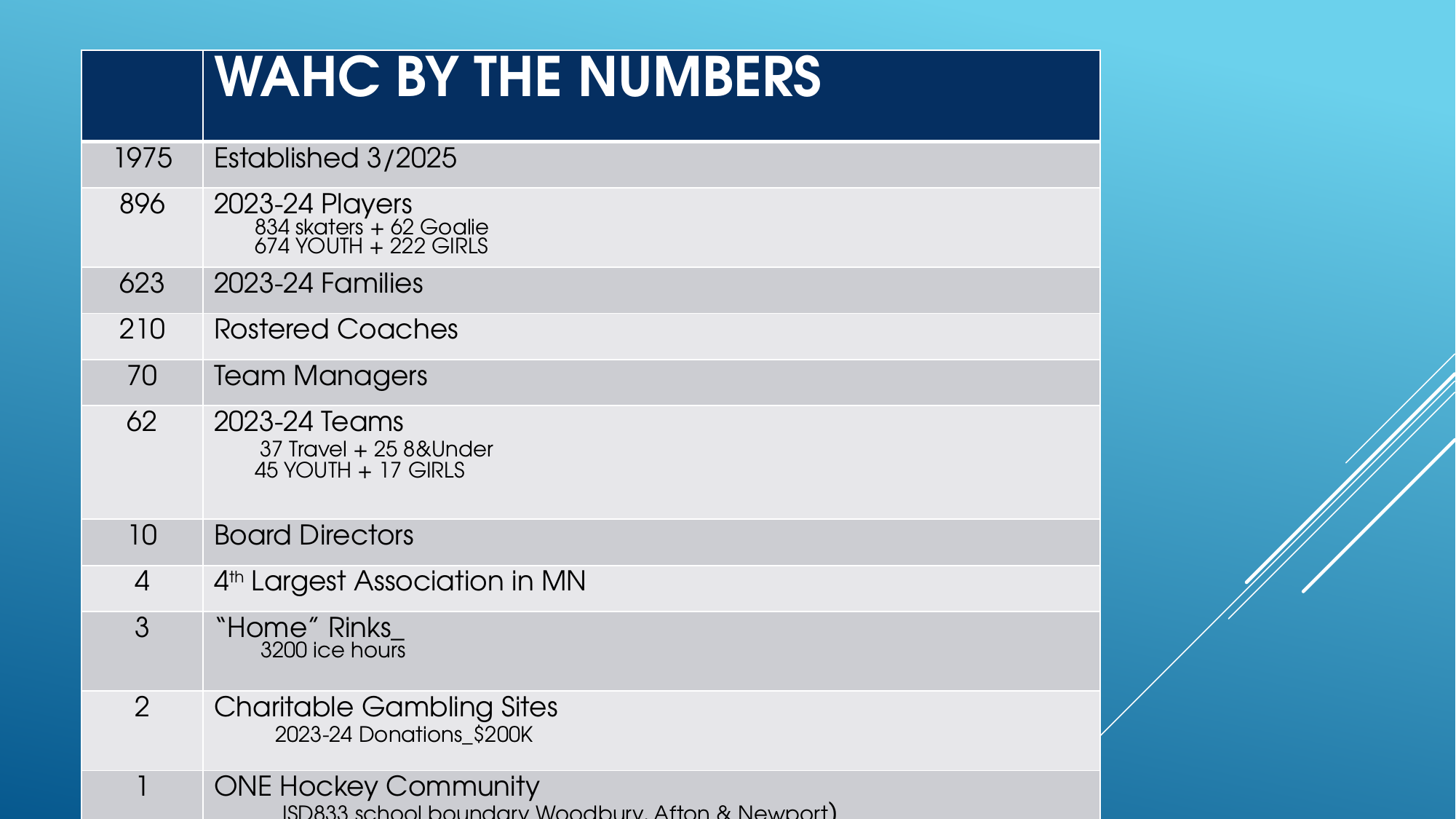

|  | WAHC BY THE NUMBERS |
| --- | --- |
| 1975 | Established 3/2025 |
| 896 | 2023-24 Players 834 skaters + 62 Goalie 674 YOUTH + 222 GIRLS |
| 623 | 2023-24 Families |
| 210 | Rostered Coaches |
| 70 | Team Managers |
| 62 | 2023-24 Teams 37 Travel + 25 8&Under 45 YOUTH + 17 GIRLS |
| 10 | Board Directors |
| 4 | 4th Largest Association in MN |
| 3 | “Home” Rinks\_ 3200 ice hours |
| 2 | Charitable Gambling Sites 2023-24 Donations\_$200K |
| 1 | ONE Hockey Community ISD833 school boundary Woodbury, Afton & Newport) |
#